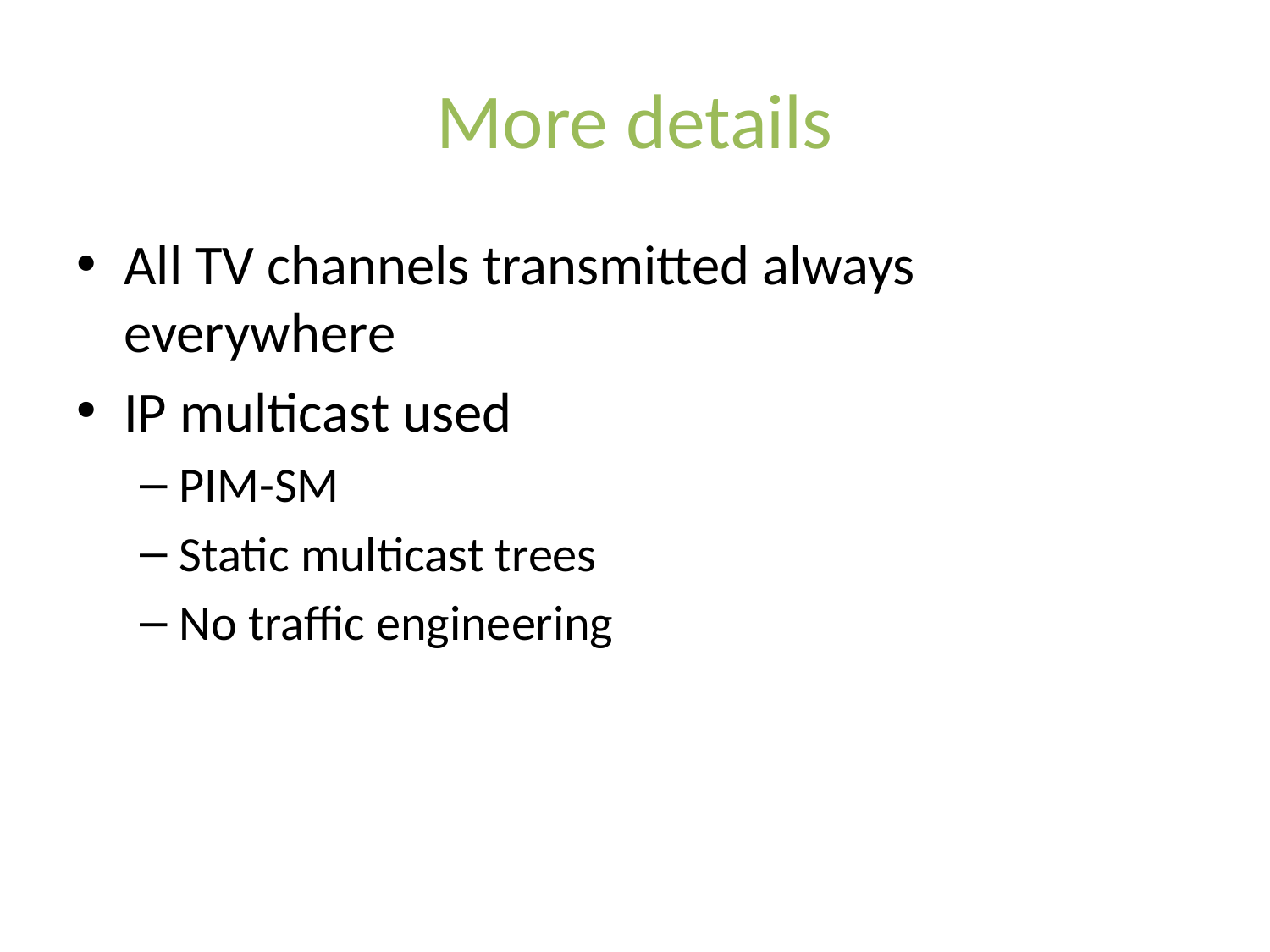

# More details
All TV channels transmitted always everywhere
IP multicast used
PIM-SM
Static multicast trees
No traffic engineering